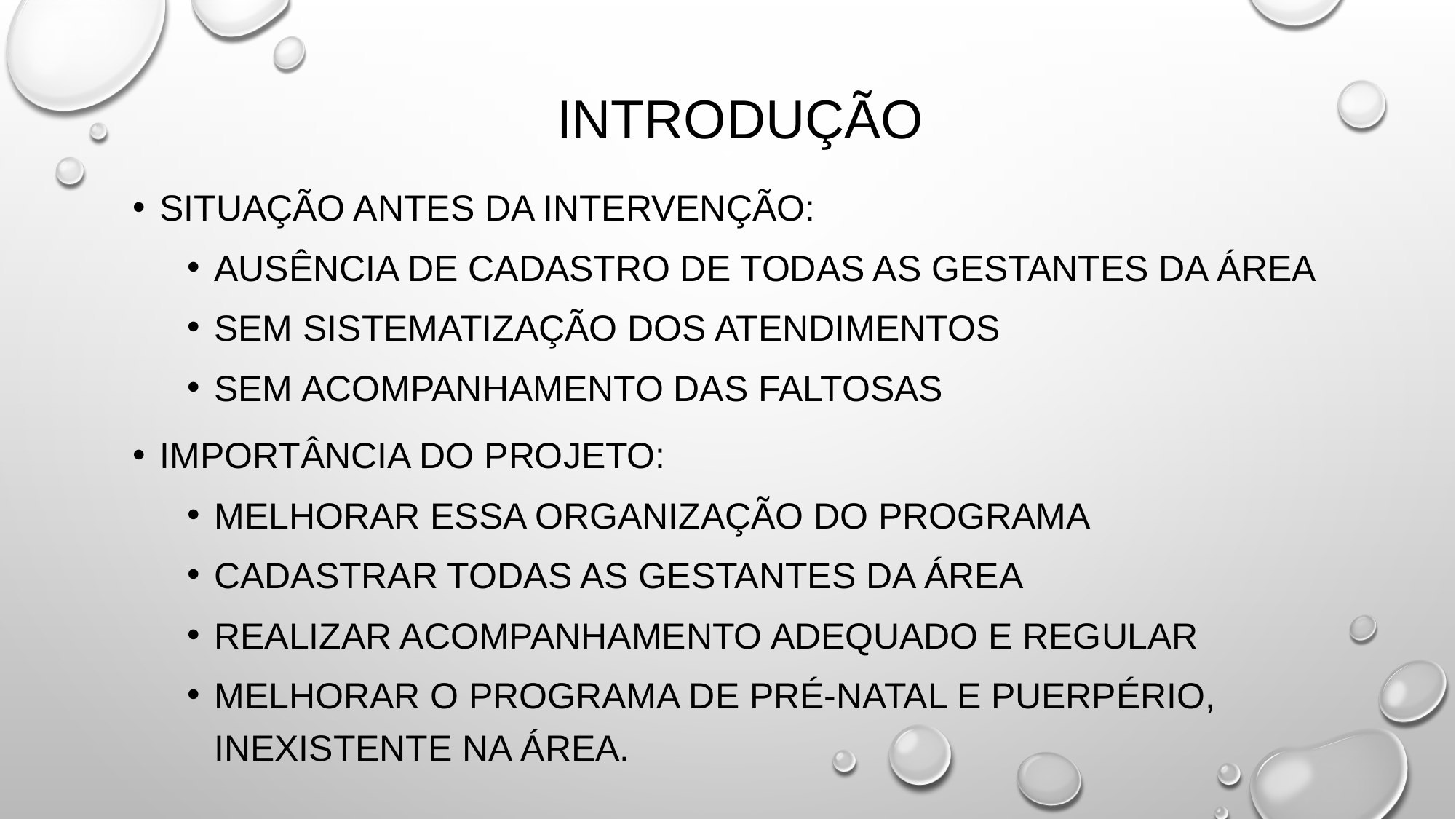

# INTRODUÇÃO
Situação antes da intervenção:
Ausência de cadastro de todas as gestantes da área
Sem sistematização dos atendimentos
Sem acompanhamento das faltosas
Importância do projeto:
melhorar essa organização do programa
Cadastrar todas as gestantes da área
Realizar acompanhamento adequado e regular
Melhorar o programa de pré-natal e puerpério, inexistente na área.